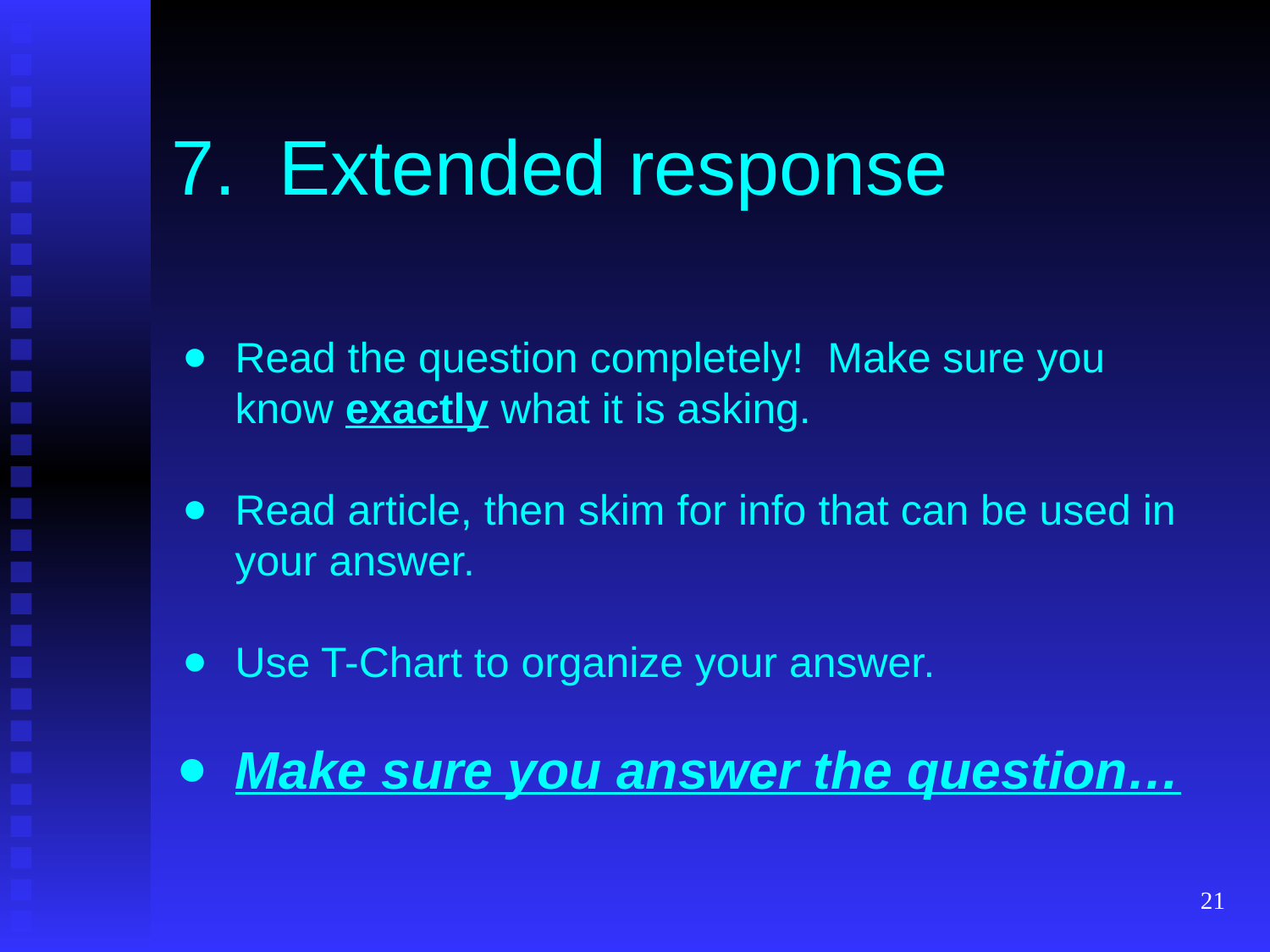

# 7.  Extended response
Read the question completely!  Make sure you know exactly what it is asking.

Read article, then skim for info that can be used in your answer.

Use T-Chart to organize your answer.

Make sure you answer the question…

21